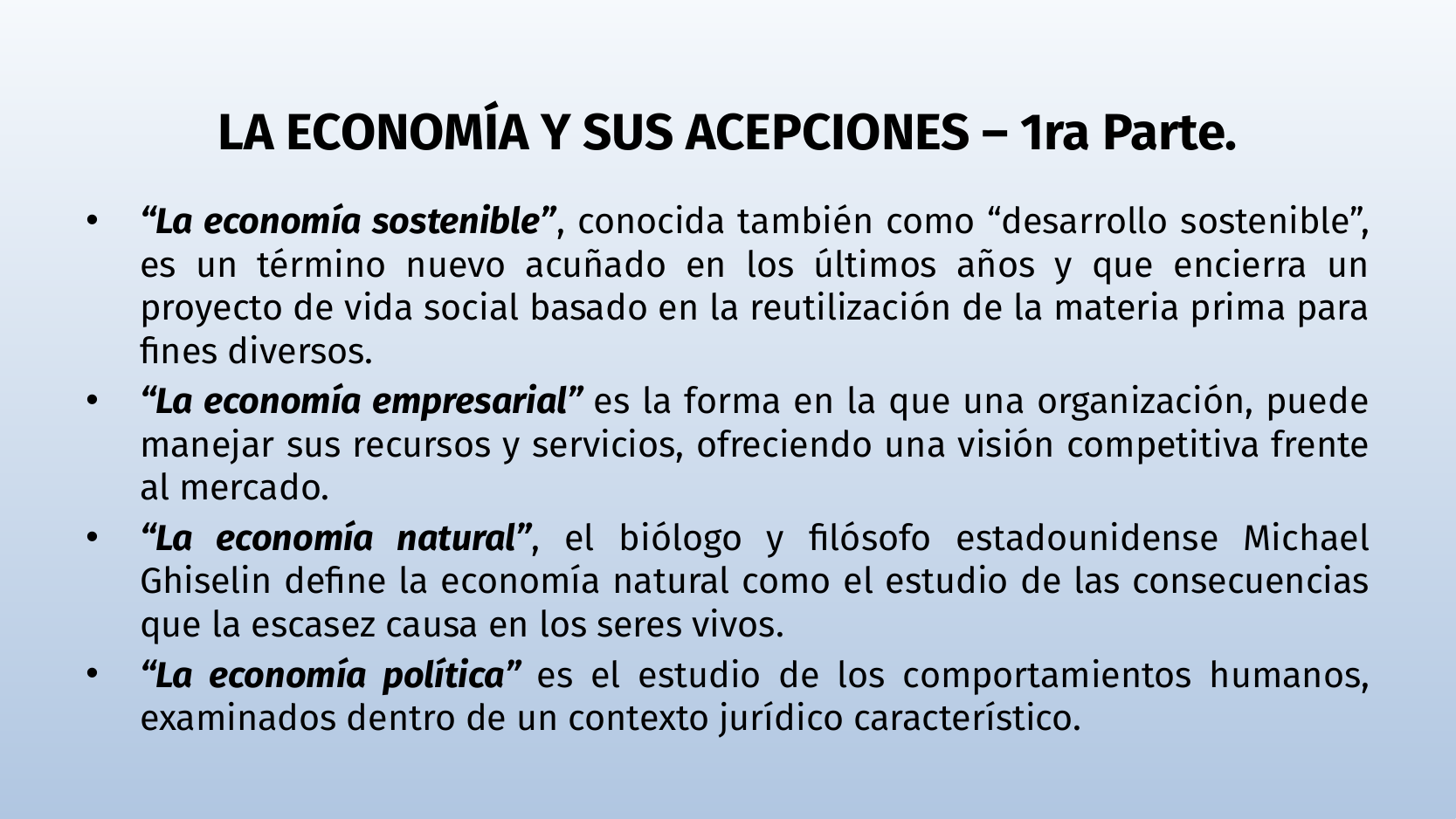

# LA ECONOMÍA Y SUS ACEPCIONES – 1ra Parte.
“La economía sostenible”, conocida también como “desarrollo sostenible”, es un término nuevo acuñado en los últimos años y que encierra un proyecto de vida social basado en la reutilización de la materia prima para fines diversos.
“La economía empresarial” es la forma en la que una organización, puede manejar sus recursos y servicios, ofreciendo una visión competitiva frente al mercado.
“La economía natural”, el biólogo y filósofo estadounidense Michael Ghiselin define la economía natural como el estudio de las consecuencias que la escasez causa en los seres vivos.
“La economía política” es el estudio de los comportamientos humanos, examinados dentro de un contexto jurídico característico.